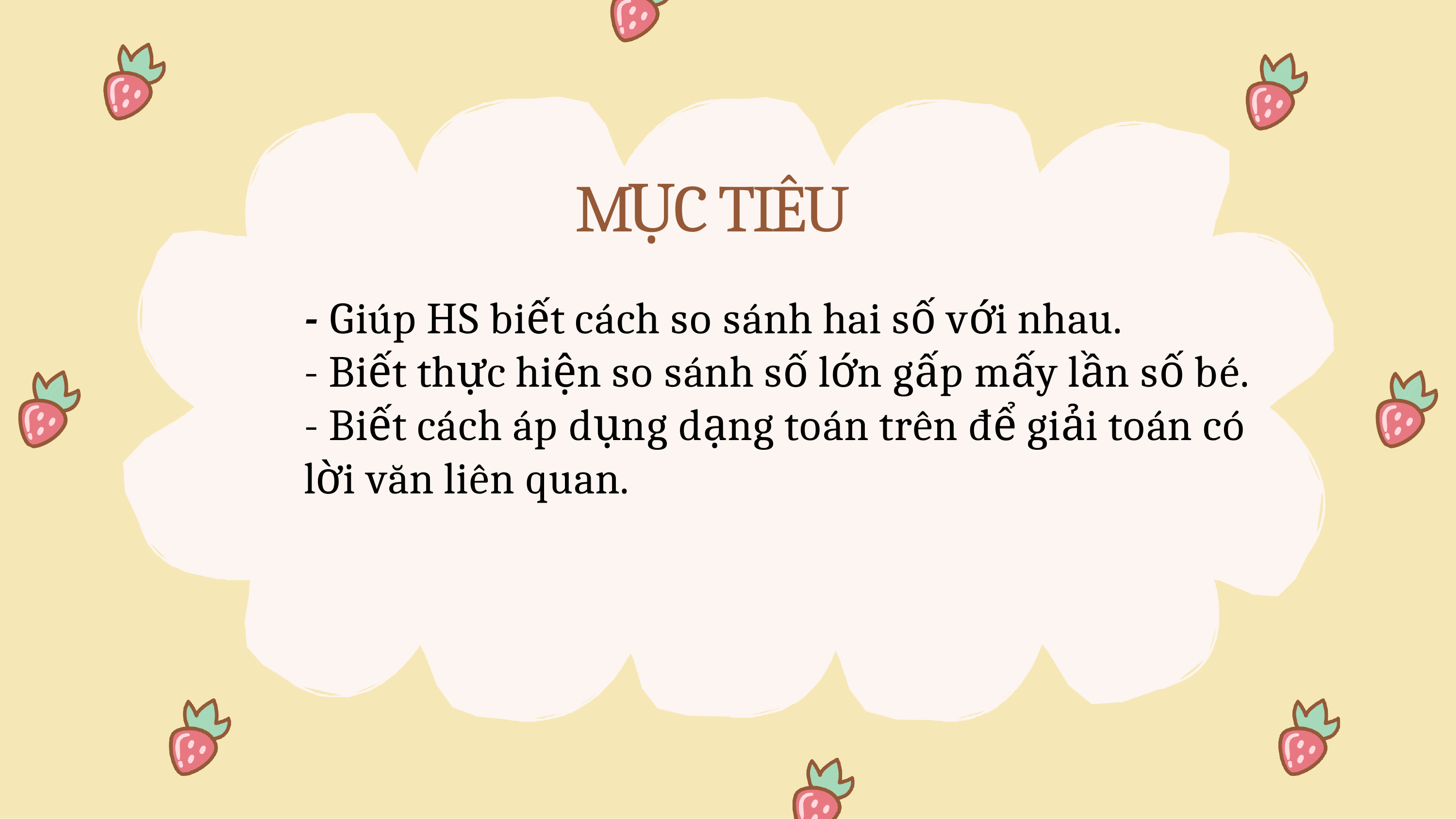

MỤC TIÊU
- Giúp HS biết cách so sánh hai số với nhau.
- Biết thực hiện so sánh số lớn gấp mấy lần số bé.
- Biết cách áp dụng dạng toán trên để giải toán có lời văn liên quan.